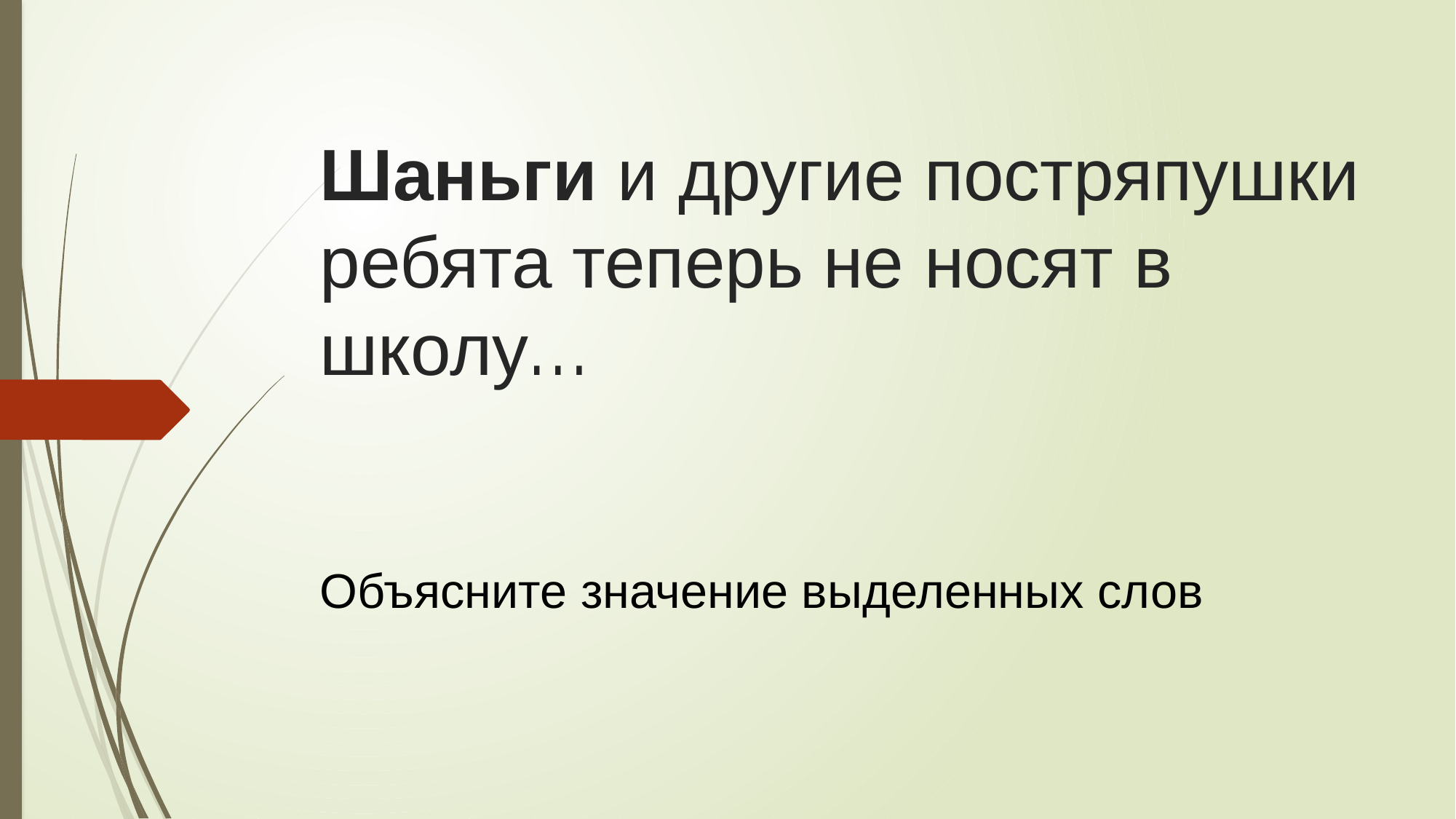

# Шаньги и другие постряпушки ребята теперь не носят в школу…
Объясните значение выделенных слов